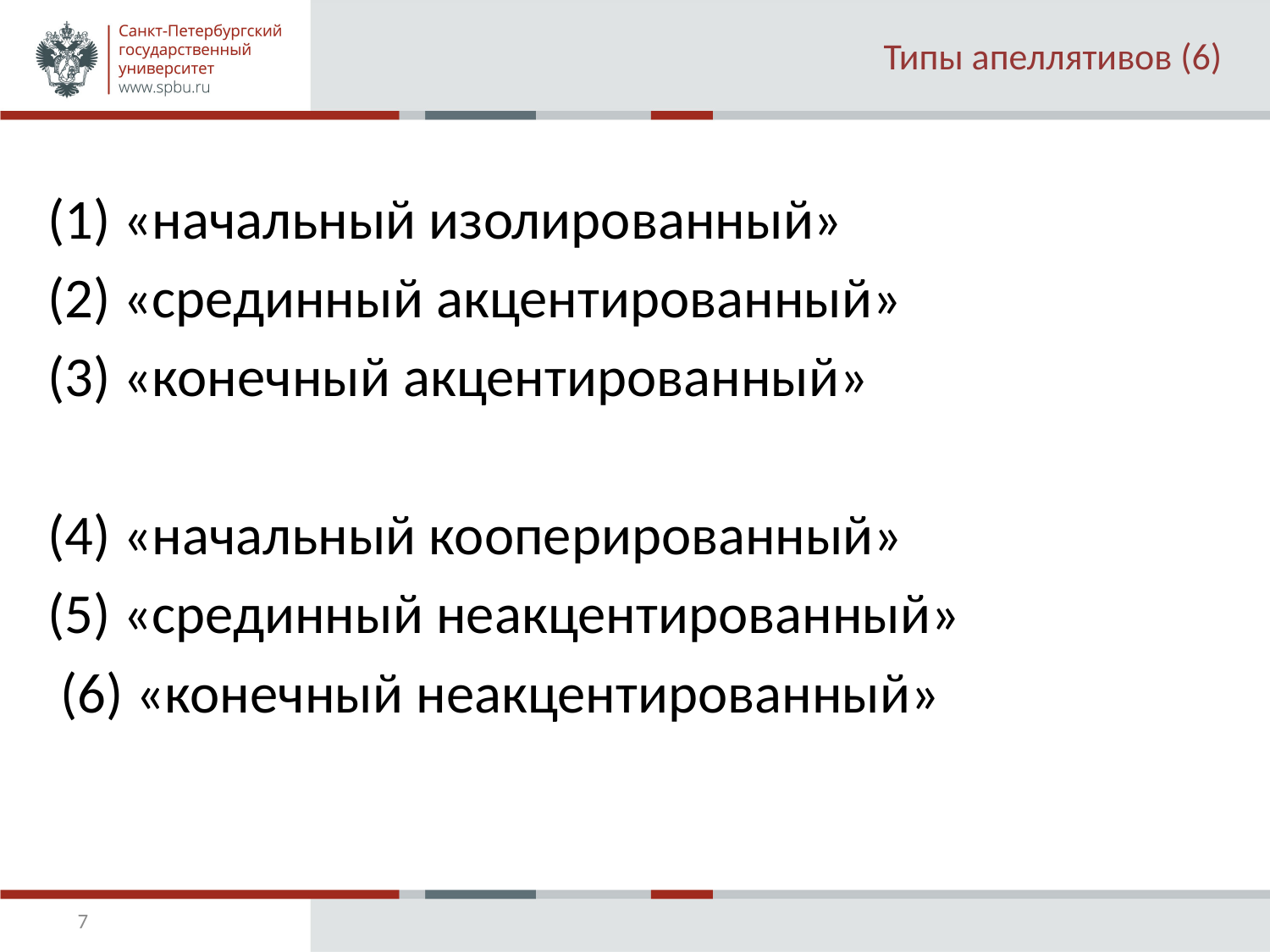

# Типы апеллятивов (6)
(1) «начальный изолированный»
(2) «срединный акцентированный»
(3) «конечный акцентированный»

(4) «начальный кооперированный»
(5) «срединный неакцентированный»
 (6) «конечный неакцентированный»

7